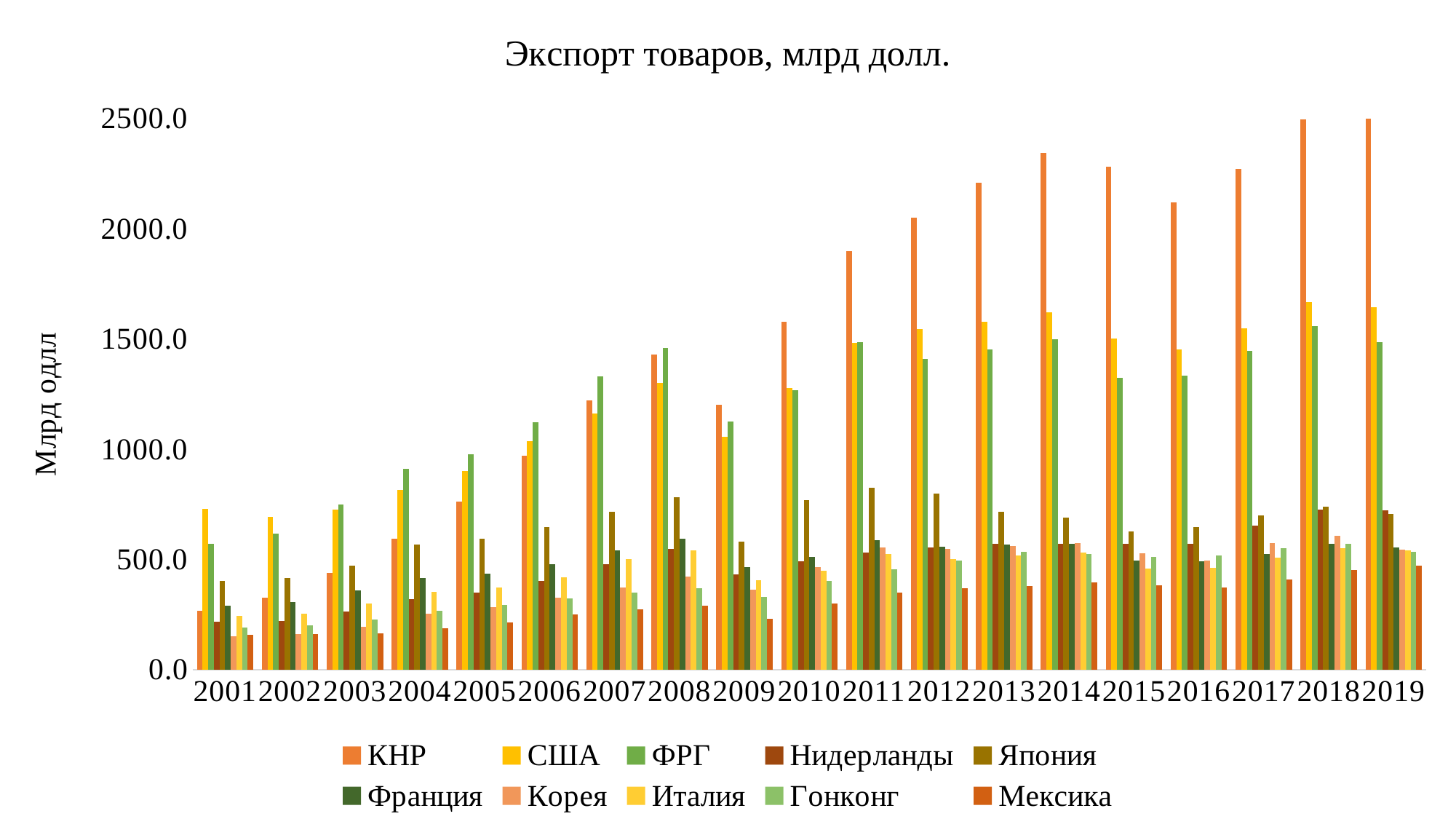

### Chart: Экспорт товаров, млрд долл.

| Category | КНР | США | ФРГ | Нидерланды | Япония | Франция | Корея | Италия | Гонконг | Мексика |
|---|---|---|---|---|---|---|---|---|---|---|
| 2001 | 266.098209 | 729.080421 | 571.42672 | 216.157869 | 403.344077 | 289.599105 | 150.430886 | 244.252016 | 191.067244 | 158.386217 |
| 2002 | 325.59597 | 693.068307 | 615.997391 | 219.820522 | 416.729388 | 304.891879 | 162.466097 | 254.215604 | 201.927773 | 160.75054 |
| 2003 | 438.227767 | 724.736583 | 748.531267 | 264.796482 | 472.006874 | 358.131717 | 193.817314 | 299.465736 | 228.708303 | 164.906509 |
| 2004 | 593.325581 | 814.844394 | 911.742096 | 318.040303 | 565.761137 | 413.708422 | 253.844609 | 353.543123 | 265.605542 | 187.980442 |
| 2005 | 761.95341 | 901.041411 | 977.131972 | 349.813023 | 594.940866 | 434.354245 | 284.418167 | 372.957146 | 292.118674 | 214.207306 |
| 2006 | 968.935601 | 1037.029245 | 1121.962887 | 400.685883 | 646.725059 | 479.012852 | 325.457247 | 417.152997 | 322.668792 | 249.960546 |
| 2007 | 1220.059668 | 1162.53815 | 1328.841354 | 477.640554 | 714.327036 | 539.730712 | 371.477104 | 500.203413 | 349.385575 | 271.821215 |
| 2008 | 1430.6931 | 1299.898877 | 1457.46295 | 545.853405 | 781.412163 | 594.504995 | 422.003479 | 541.786283 | 370.241819 | 291.264809 |
| 2009 | 1201.6468 | 1056.7121 | 1125.844048 | 431.502452 | 580.718734 | 464.112811 | 363.531063 | 406.479127 | 329.421935 | 229.712337 |
| 2010 | 1577.7638 | 1278.099187 | 1267.743109 | 492.645872 | 769.773832 | 511.651043 | 466.38062 | 446.83983 | 400.692015 | 298.305075 |
| 2011 | 1898.3884 | 1481.6822 | 1483.802558 | 530.575759 | 823.183759 | 585.723824 | 555.208898 | 523.256296 | 455.57338 | 349.326582 |
| 2012 | 2048.7822 | 1544.932 | 1410.146321 | 552.461794 | 798.620023 | 558.460545 | 547.854448 | 501.528851 | 492.907472 | 370.706658 |
| 2013 | 2209.0073 | 1577.5873 | 1450.937515 | 571.246855 | 715.097244 | 567.987698 | 559.648708 | 518.095103 | 535.186743 | 379.949273 |
| 2014 | 2342.292696 | 1619.7429 | 1498.238432 | 571.347542 | 690.217466 | 569.409762 | 573.091134 | 529.528733 | 524.064899 | 396.890473 |
| 2015 | 2281.855922 | 1503.10149 | 1323.665116 | 570.690256 | 625.005915 | 495.442074 | 526.900733 | 457.488787 | 510.552779 | 380.789105 |
| 2016 | 2118.980582 | 1451.459684 | 1332.489067 | 570.931867 | 645.58941 | 490.188457 | 495.465606 | 461.748767 | 516.588131 | 373.904303 |
| 2017 | 2271.796142 | 1546.462344 | 1444.776367 | 651.696797 | 698.021623 | 523.80955 | 573.716618 | 507.195651 | 549.861455 | 409.476446 |
| 2018 | 2494.230195 | 1665.992032 | 1556.622939 | 727.326056 | 738.164252 | 569.138524 | 605.16919 | 549.777364 | 569.10574 | 450.920374 |
| 2019 | 2498.569866 | 1645.174335 | 1486.462772 | 721.301085 | 705.842013 | 555.100606 | 542.333337 | 541.695309 | 535.711019 | 472.272871 |